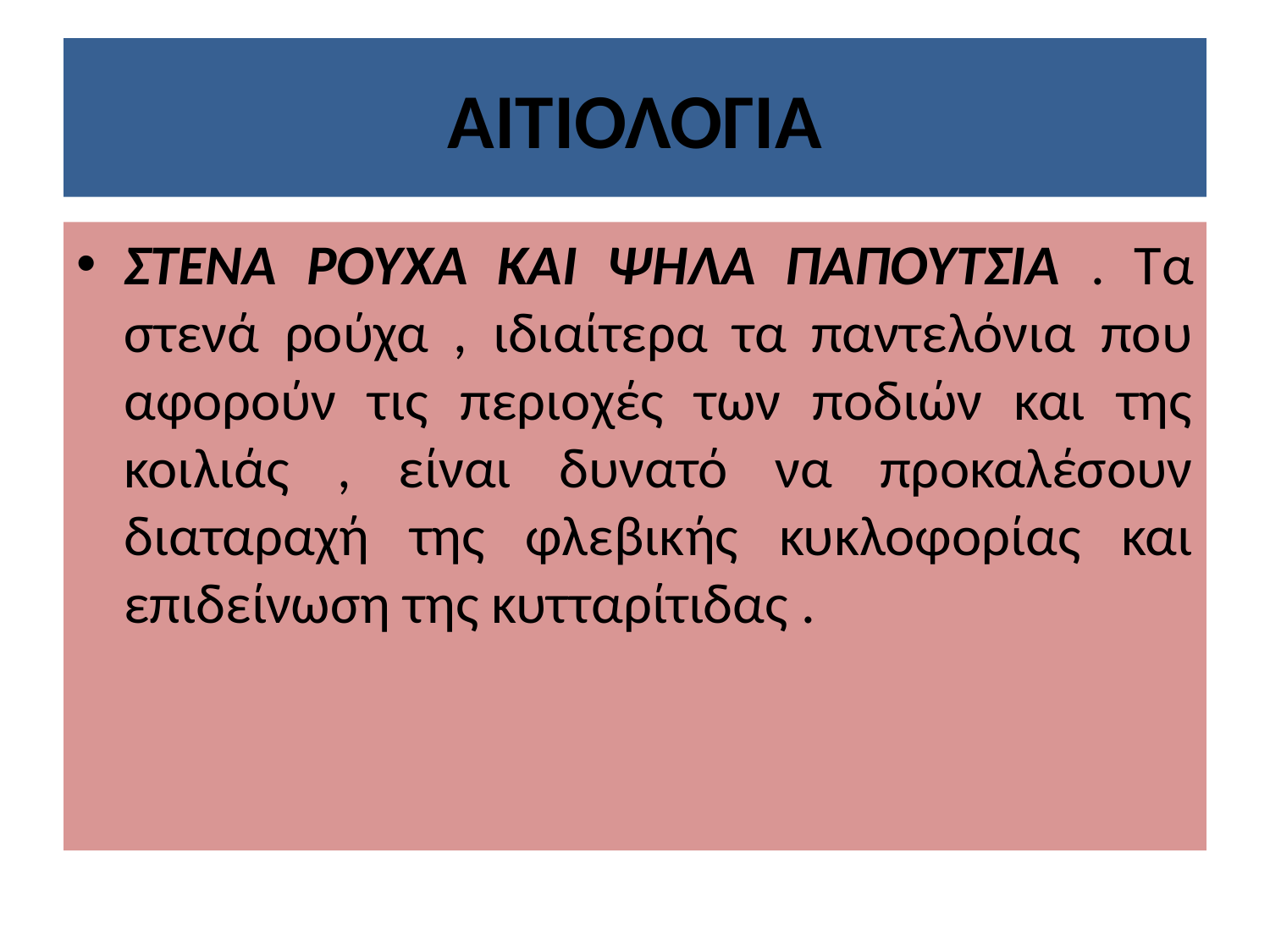

# ΑΙΤΙΟΛΟΓΙΑ
ΣΤΕΝΑ ΡΟΥΧΑ ΚΑΙ ΨΗΛΑ ΠΑΠΟΥΤΣΙΑ . Τα στενά ρούχα , ιδιαίτερα τα παντελόνια που αφορούν τις περιοχές των ποδιών και της κοιλιάς , είναι δυνατό να προκαλέσουν διαταραχή της φλεβικής κυκλοφορίας και επιδείνωση της κυτταρίτιδας .